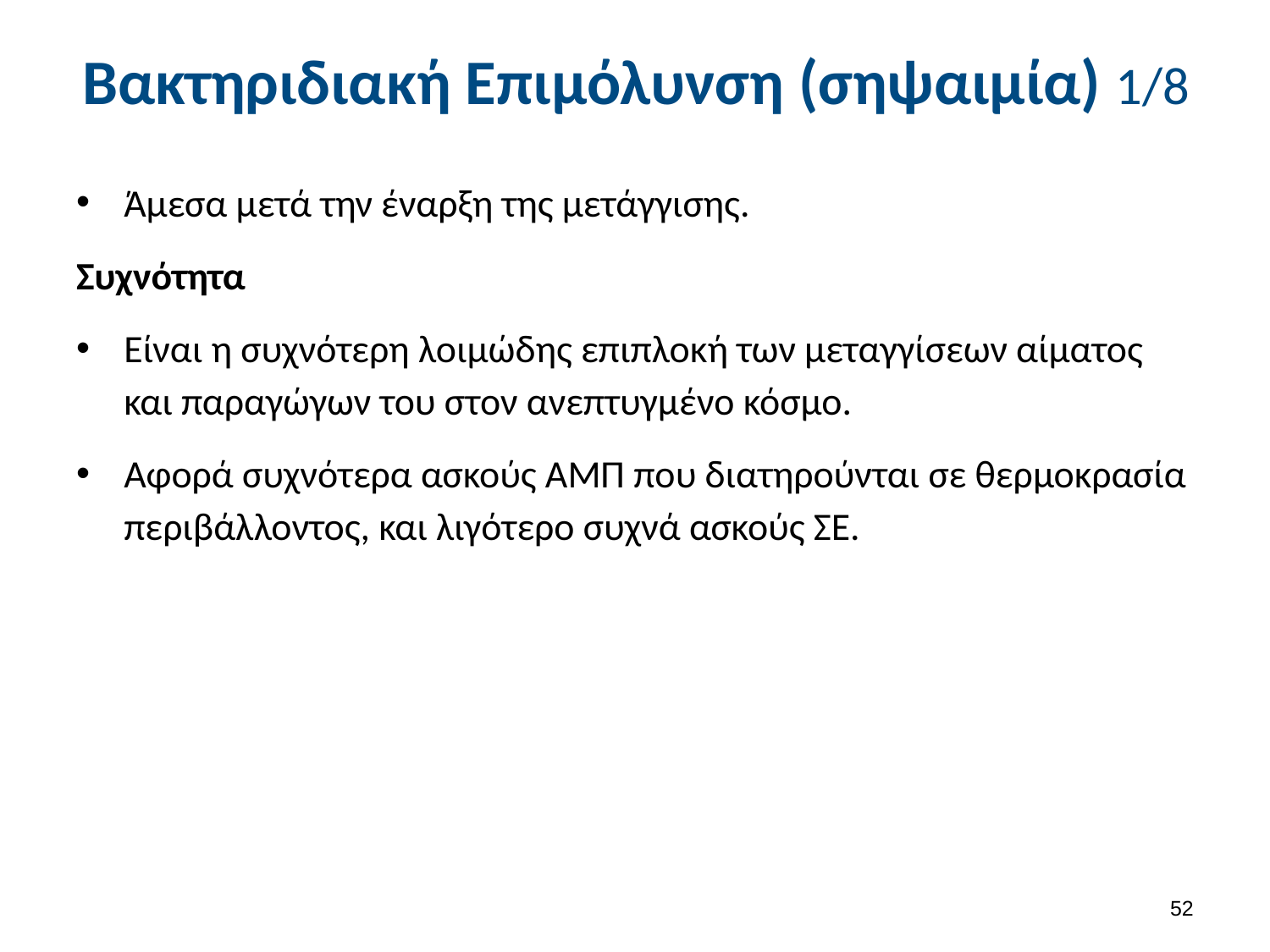

# Βακτηριδιακή Επιμόλυνση (σηψαιμία) 1/8
Άμεσα μετά την έναρξη της μετάγγισης.
Συχνότητα
Είναι η συχνότερη λοιμώδης επιπλοκή των μεταγγίσεων αίματος και παραγώγων του στον ανεπτυγμένο κόσμο.
Αφορά συχνότερα ασκούς ΑΜΠ που διατηρούνται σε θερμοκρασία περιβάλλοντος, και λιγότερο συχνά ασκούς ΣΕ.
52